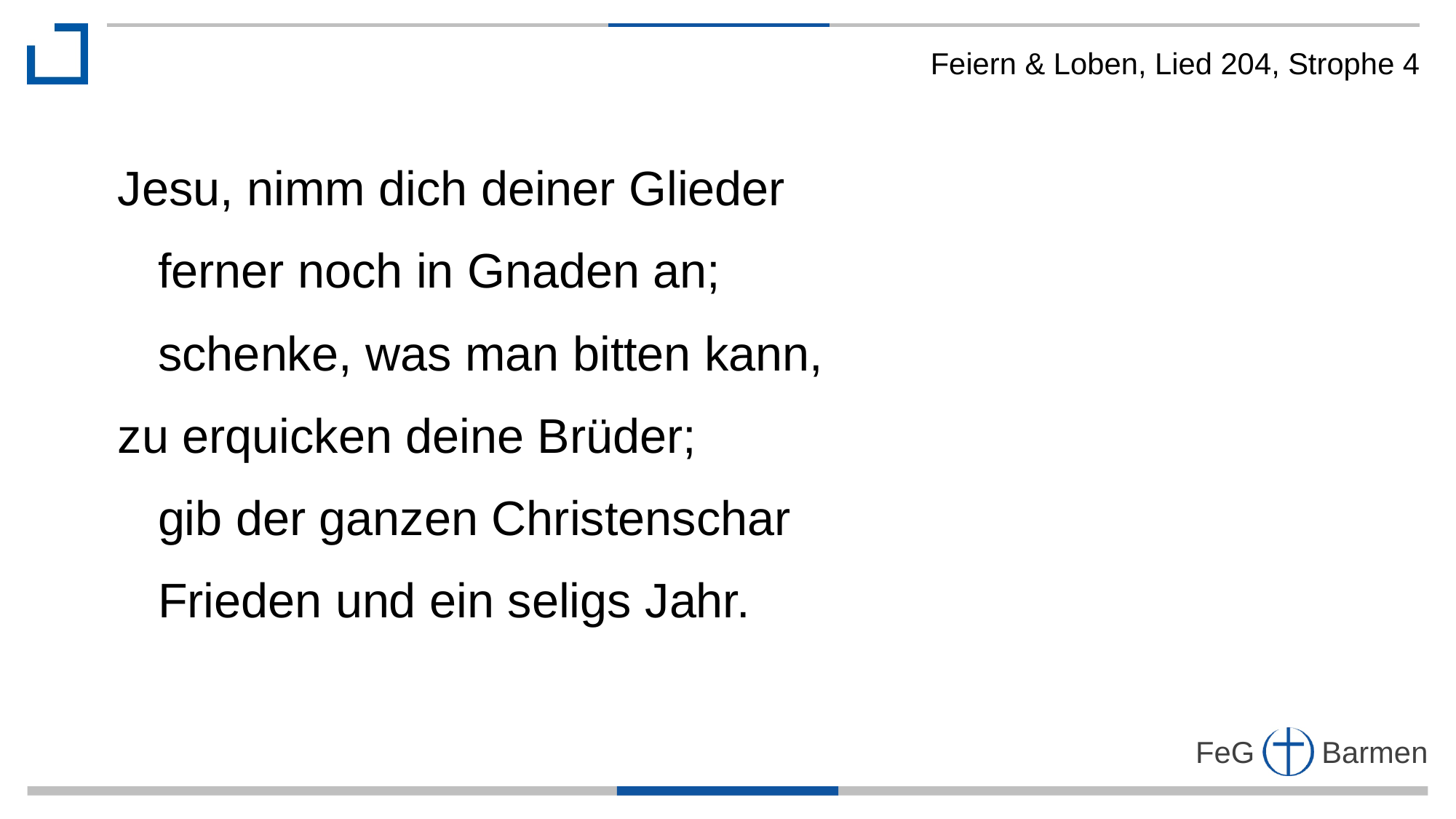

Feiern & Loben, Lied 204, Strophe 4
Jesu, nimm dich deiner Glieder
   ferner noch in Gnaden an;
   schenke, was man bitten kann,
zu erquicken deine Brüder;
   gib der ganzen Christenschar
   Frieden und ein seligs Jahr.